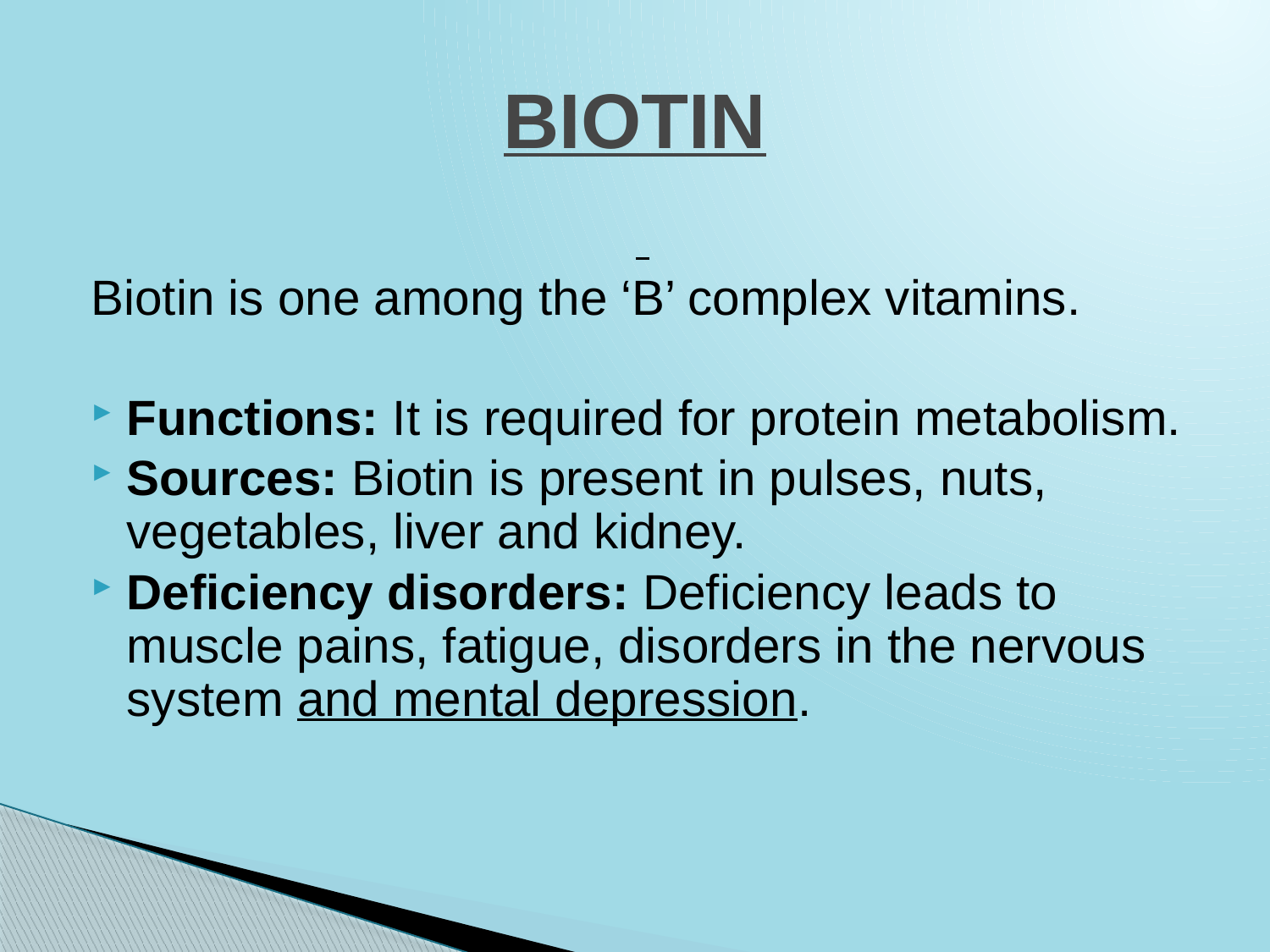

# BIOTIN

Biotin is one among the ‘B’ complex vitamins.

Functions: It is required for protein metabolism.
Sources: Biotin is present in pulses, nuts, vegetables, liver and kidney.
Deficiency disorders: Deficiency leads to muscle pains, fatigue, disorders in the nervous system and mental depression.